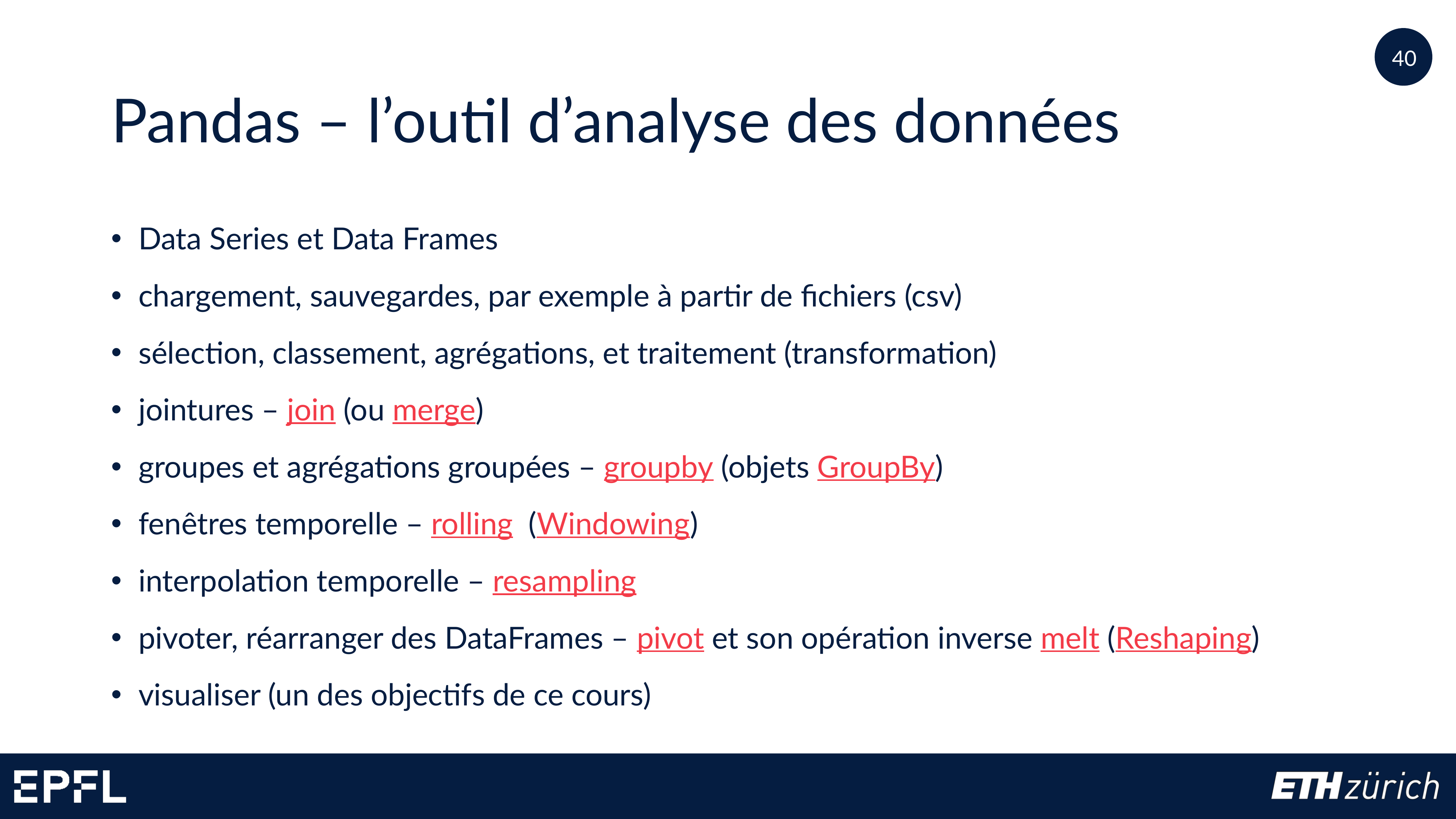

40
# Pandas – l’outil d’analyse des données
Data Series et Data Frames
chargement, sauvegardes, par exemple à partir de fichiers (csv)
sélection, classement, agrégations, et traitement (transformation)
jointures – join (ou merge)
groupes et agrégations groupées – groupby (objets GroupBy)
fenêtres temporelle – rolling  (Windowing)
interpolation temporelle – resampling
pivoter, réarranger des DataFrames – pivot et son opération inverse melt (Reshaping)
visualiser (un des objectifs de ce cours)